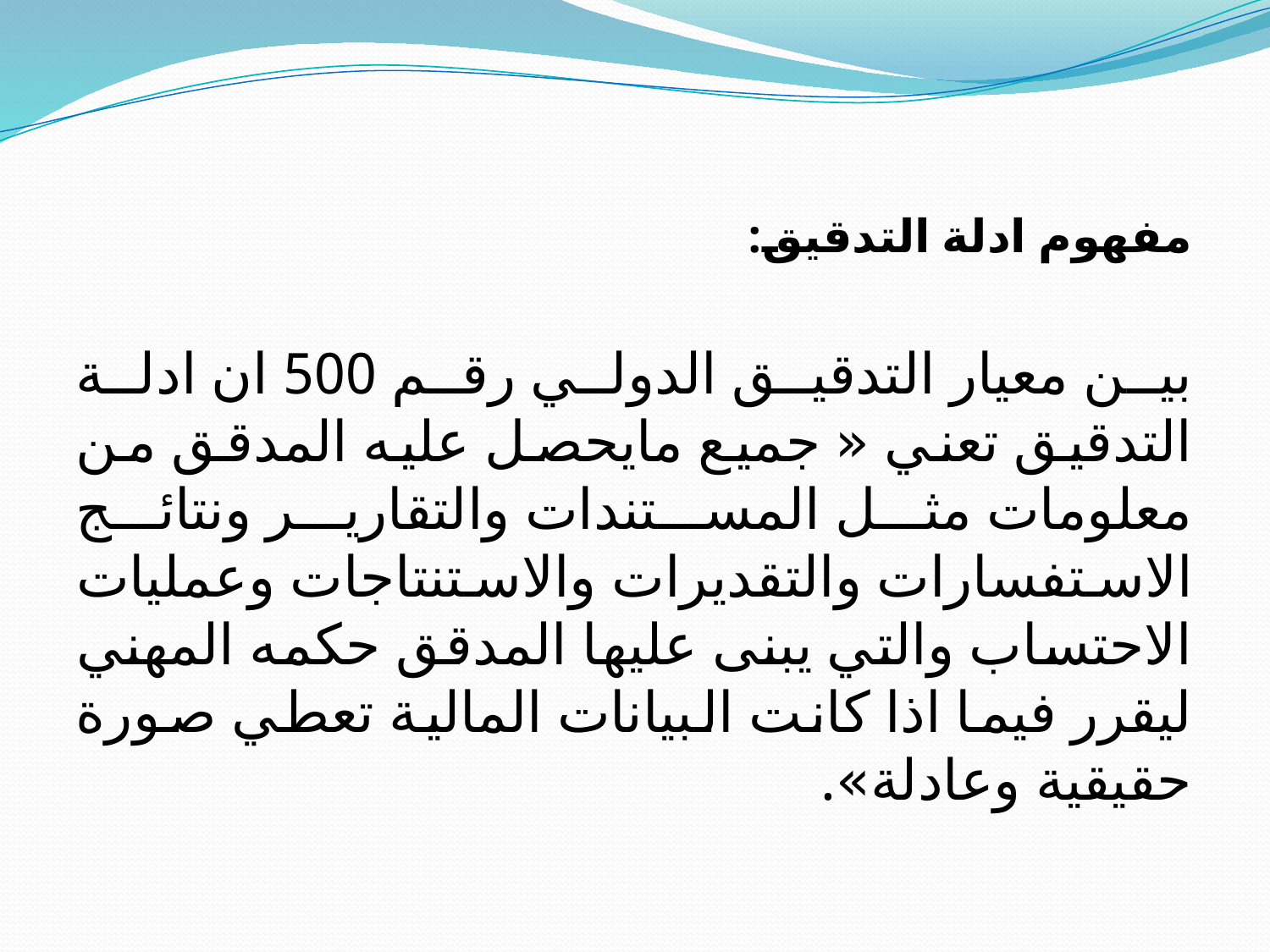

مفهوم ادلة التدقيق:

	بين معيار التدقيق الدولي رقم 500 ان ادلة التدقيق تعني « جميع مايحصل عليه المدقق من معلومات مثل المستندات والتقارير ونتائج الاستفسارات والتقديرات والاستنتاجات وعمليات الاحتساب والتي يبنى عليها المدقق حكمه المهني ليقرر فيما اذا كانت البيانات المالية تعطي صورة حقيقية وعادلة».